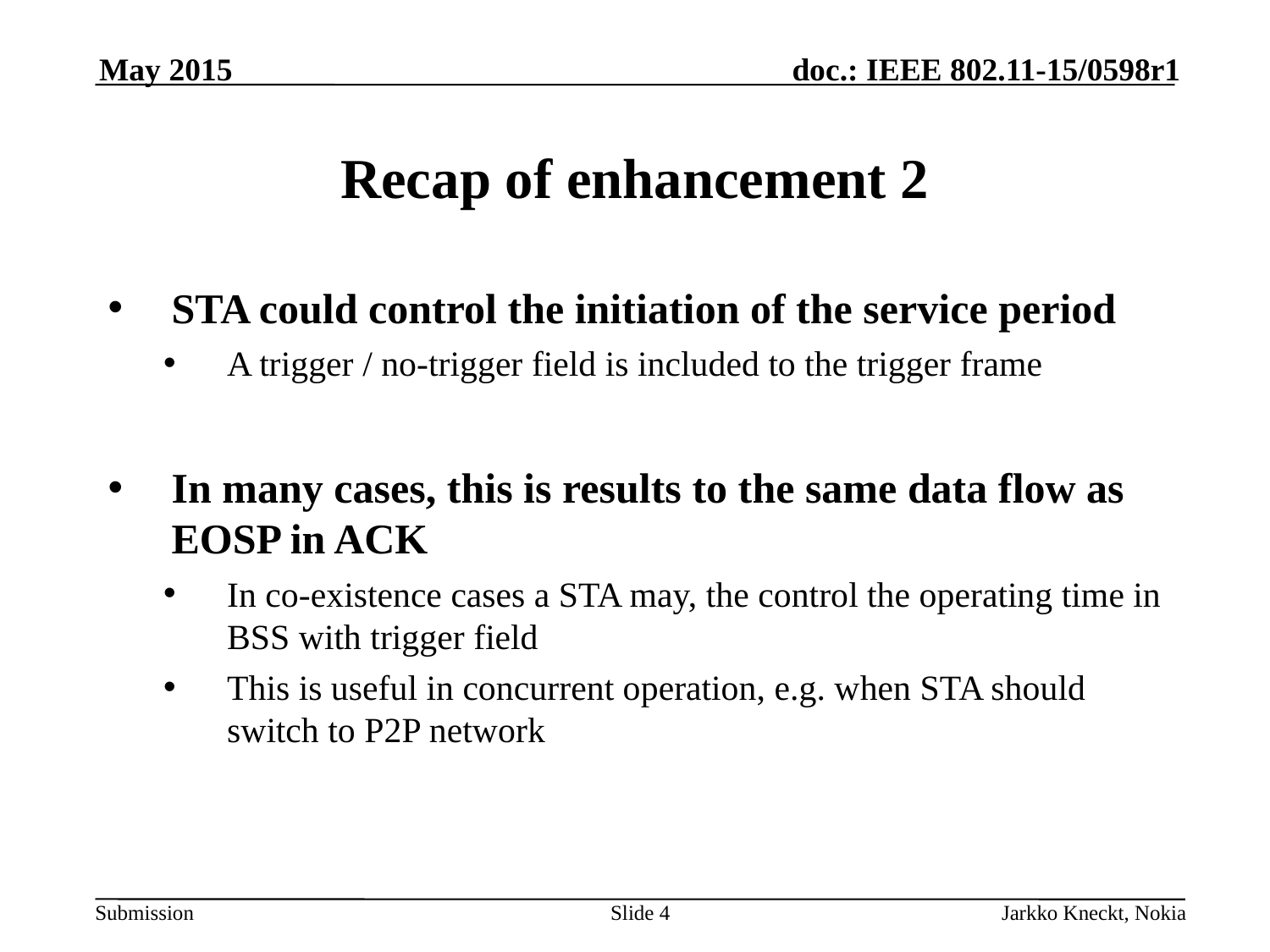

May 2015
# Recap of enhancement 2
STA could control the initiation of the service period
A trigger / no-trigger field is included to the trigger frame

In many cases, this is results to the same data flow as EOSP in ACK
In co-existence cases a STA may, the control the operating time in BSS with trigger field
This is useful in concurrent operation, e.g. when STA should switch to P2P network
Slide 4
Jarkko Kneckt, Nokia